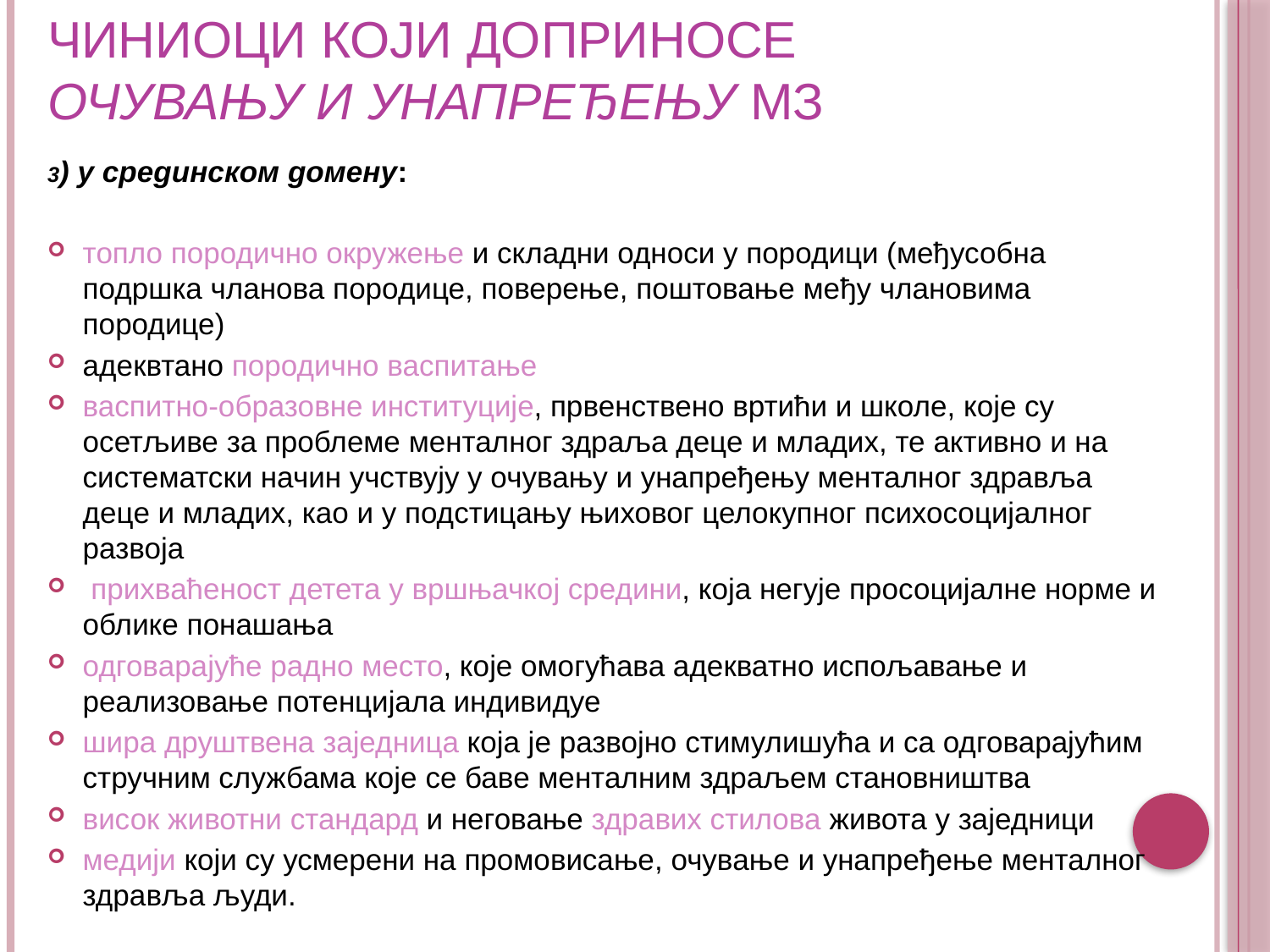

# чиниоци који доприносе очувању и унапређењу МЗ
3) у срединском домену:

топло породично окружење и складни односи у породици (међусобна  подршка чланова породице, поверење, поштовање међу члановима породице)
адеквтано породично васпитање
васпитно-образовне институције, првенствено вртићи и школе, које су  осетљиве за проблеме менталног здраља деце и младих, те активно и на систематски начин учствују у очувању и унапређењу менталног здравља  деце и младих, као и у подстицању њиховог целокупног психосоцијалног развоја
 прихваћеност детета у вршњачкој средини, која негује просоцијалне норме и облике понашања
одговарајуће радно место, које омогућава адекватно испољавање и реализовање потенцијала индивидуе
шира друштвена заједница која је развојно стимулишућа и са одговарајућим  стручним службама које се баве менталним здраљем становништва
висок животни стандард и неговање здравих стилова живота у заједници
медији који су усмерени на промовисање, очување и унапређење менталног   здравља људи.